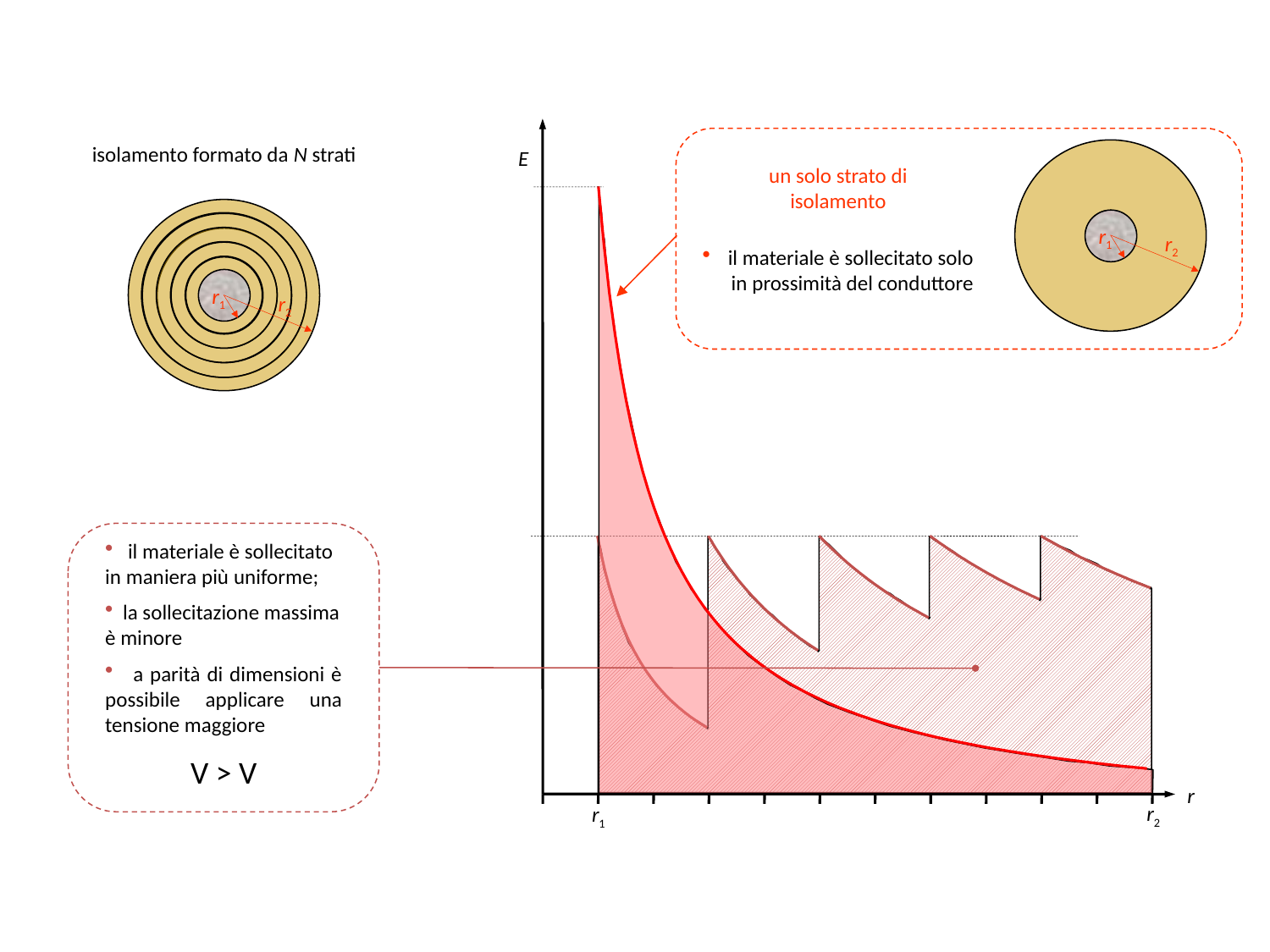

isolamento formato da N strati

r1
r2

E

r1
r2

un solo strato di isolamento

   il materiale è sollecitato solo in prossimità del conduttore

   il materiale è sollecitato in maniera più uniforme;
  la sollecitazione massima è minore
   a parità di dimensioni è possibile applicare una tensione maggiore
V > V

r

r2
r1